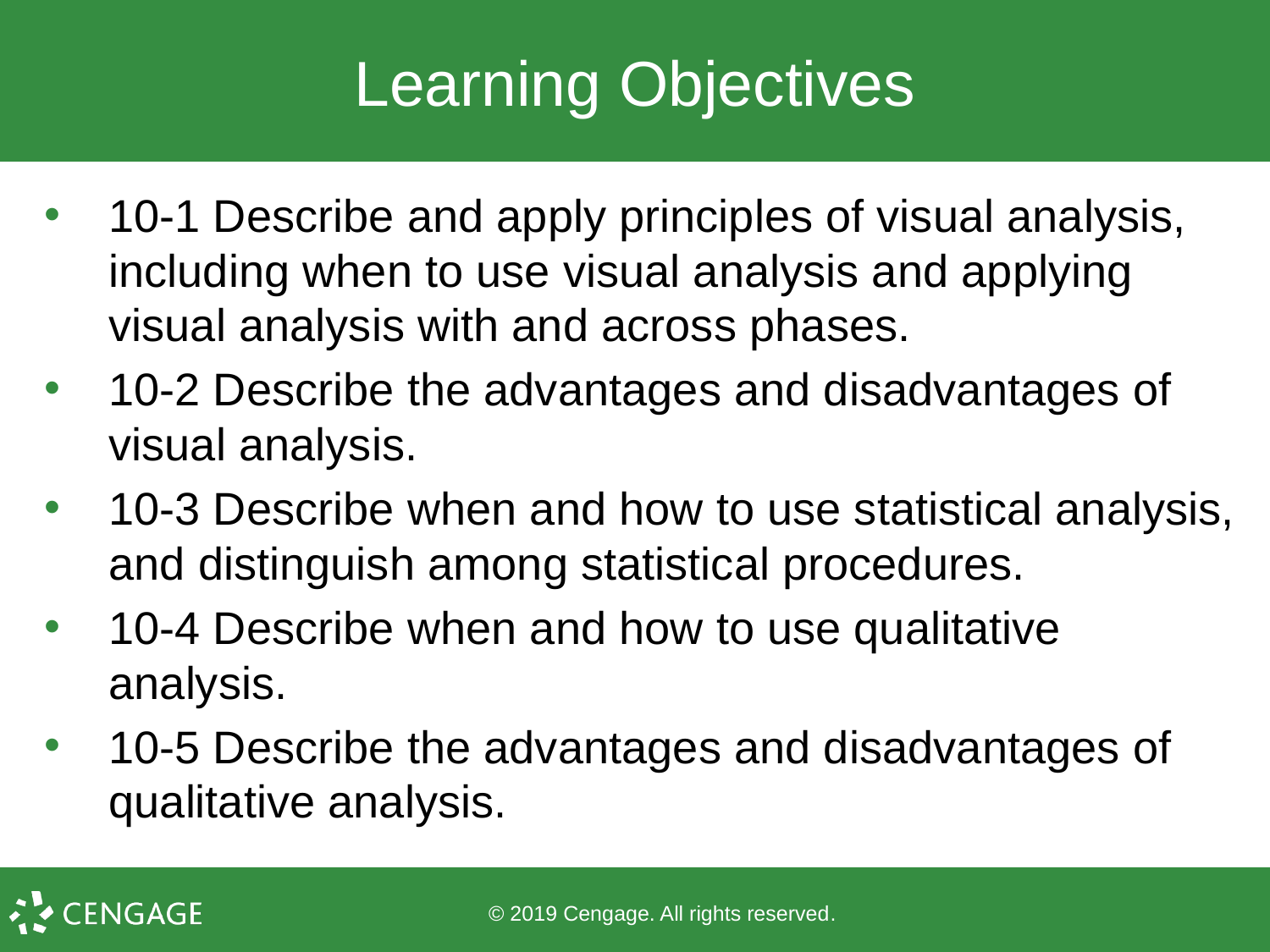

# Learning Objectives
10-1 Describe and apply principles of visual analysis, including when to use visual analysis and applying visual analysis with and across phases.
10-2 Describe the advantages and disadvantages of visual analysis.
10-3 Describe when and how to use statistical analysis, and distinguish among statistical procedures.
10-4 Describe when and how to use qualitative analysis.
10-5 Describe the advantages and disadvantages of qualitative analysis.